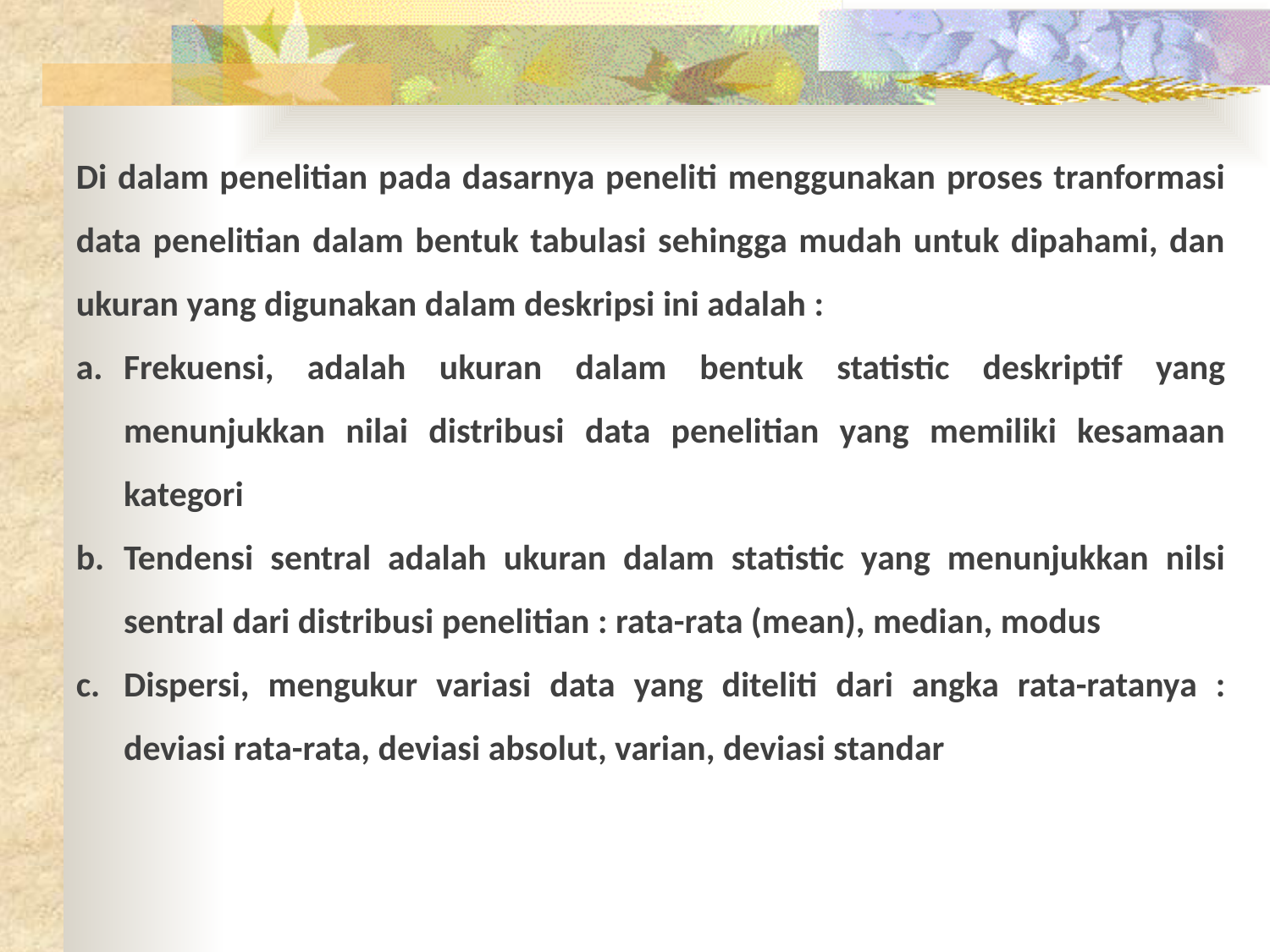

Di dalam penelitian pada dasarnya peneliti menggunakan proses tranformasi data penelitian dalam bentuk tabulasi sehingga mudah untuk dipahami, dan ukuran yang digunakan dalam deskripsi ini adalah :
Frekuensi, adalah ukuran dalam bentuk statistic deskriptif yang menunjukkan nilai distribusi data penelitian yang memiliki kesamaan kategori
Tendensi sentral adalah ukuran dalam statistic yang menunjukkan nilsi sentral dari distribusi penelitian : rata-rata (mean), median, modus
Dispersi, mengukur variasi data yang diteliti dari angka rata-ratanya : deviasi rata-rata, deviasi absolut, varian, deviasi standar